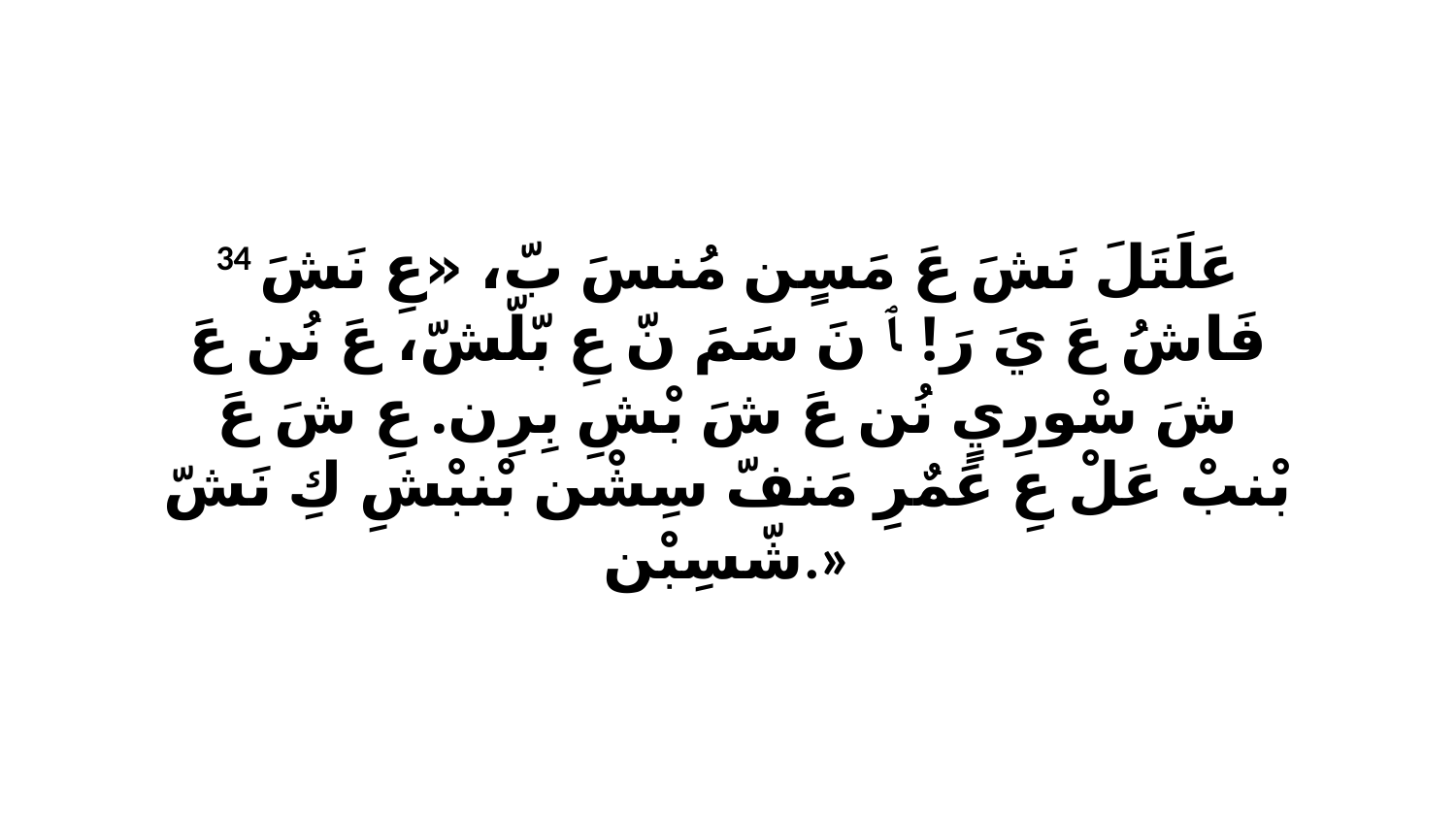

34 عَلَتَلَ نَشَ عَ مَسٍن مُنسَ بّ، «عِ نَشَ فَاشُ عَ يَ رَ! ﭑ نَ سَمَ نّ عِ بّلّشّ، عَ نُن عَ شَ سْورِيٍ نُن عَ شَ بْشِ بِرِن. عِ شَ عَ بْنبْ عَلْ عِ عَمٌرِ مَنفّ سِشْن بْنبْشِ كِ نَشّ شّسِبْن.»